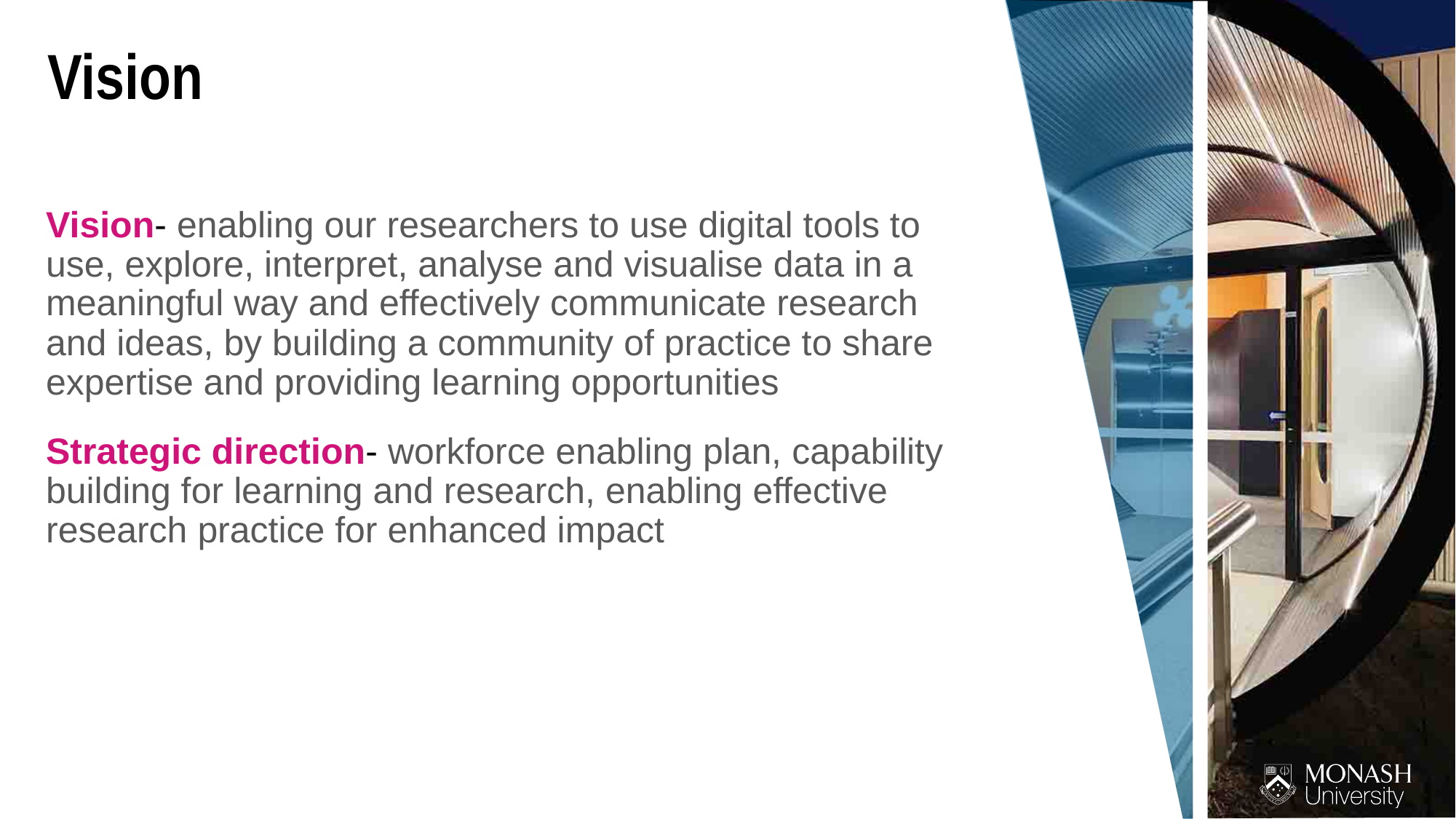

Vision
The vision…
DATA FLUENCY

Vision- enabling our researchers to use digital tools to use, explore, interpret, analyse and visualise data in a meaningful way and effectively communicate research and ideas, by building a community of practice to share expertise and providing learning opportunities
Strategic direction- workforce enabling plan, capability building for learning and research, enabling effective research practice for enhanced impact